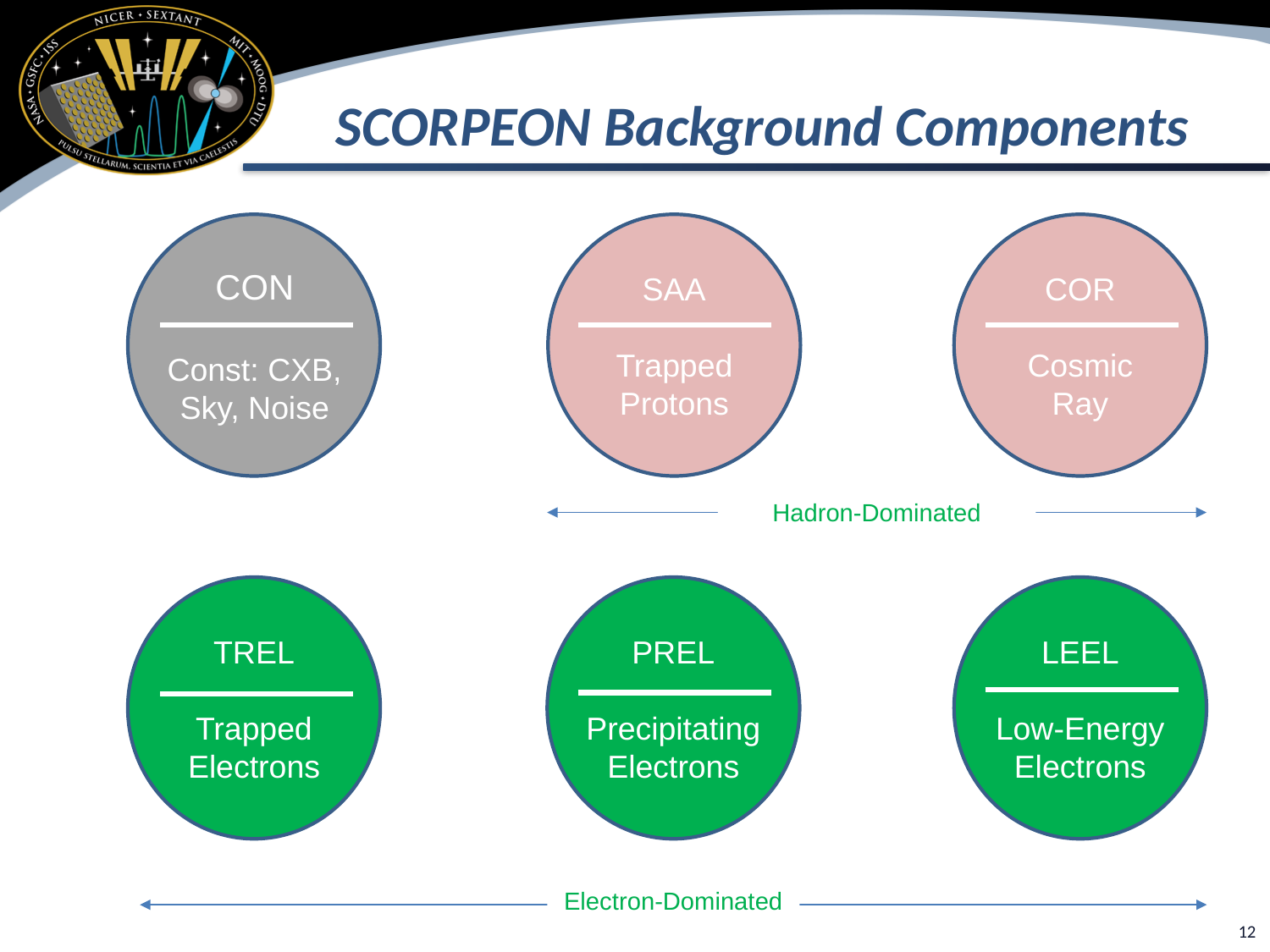

# SCORPEON Background Components
CON
Const: CXB, Sky, Noise
SAA
Trapped Protons
COR
Cosmic Ray
Hadron-Dominated
TREL
Trapped Electrons
PREL
Precipitating Electrons
LEEL
Low-Energy Electrons
Electron-Dominated